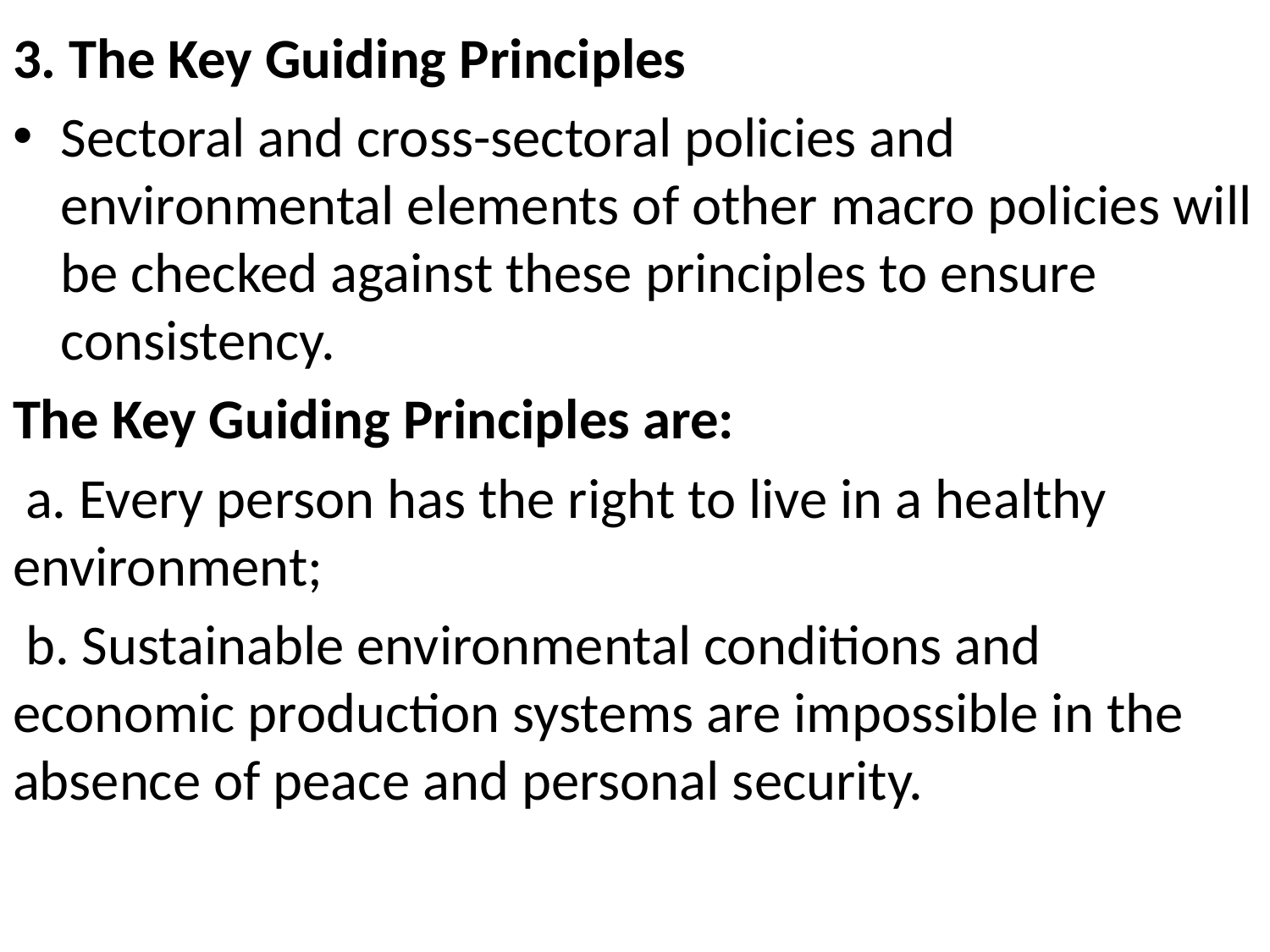

#
3. The Key Guiding Principles
Sectoral and cross-sectoral policies and environmental elements of other macro policies will be checked against these principles to ensure consistency.
The Key Guiding Principles are:
 a. Every person has the right to live in a healthy environment;
 b. Sustainable environmental conditions and economic production systems are impossible in the absence of peace and personal security.